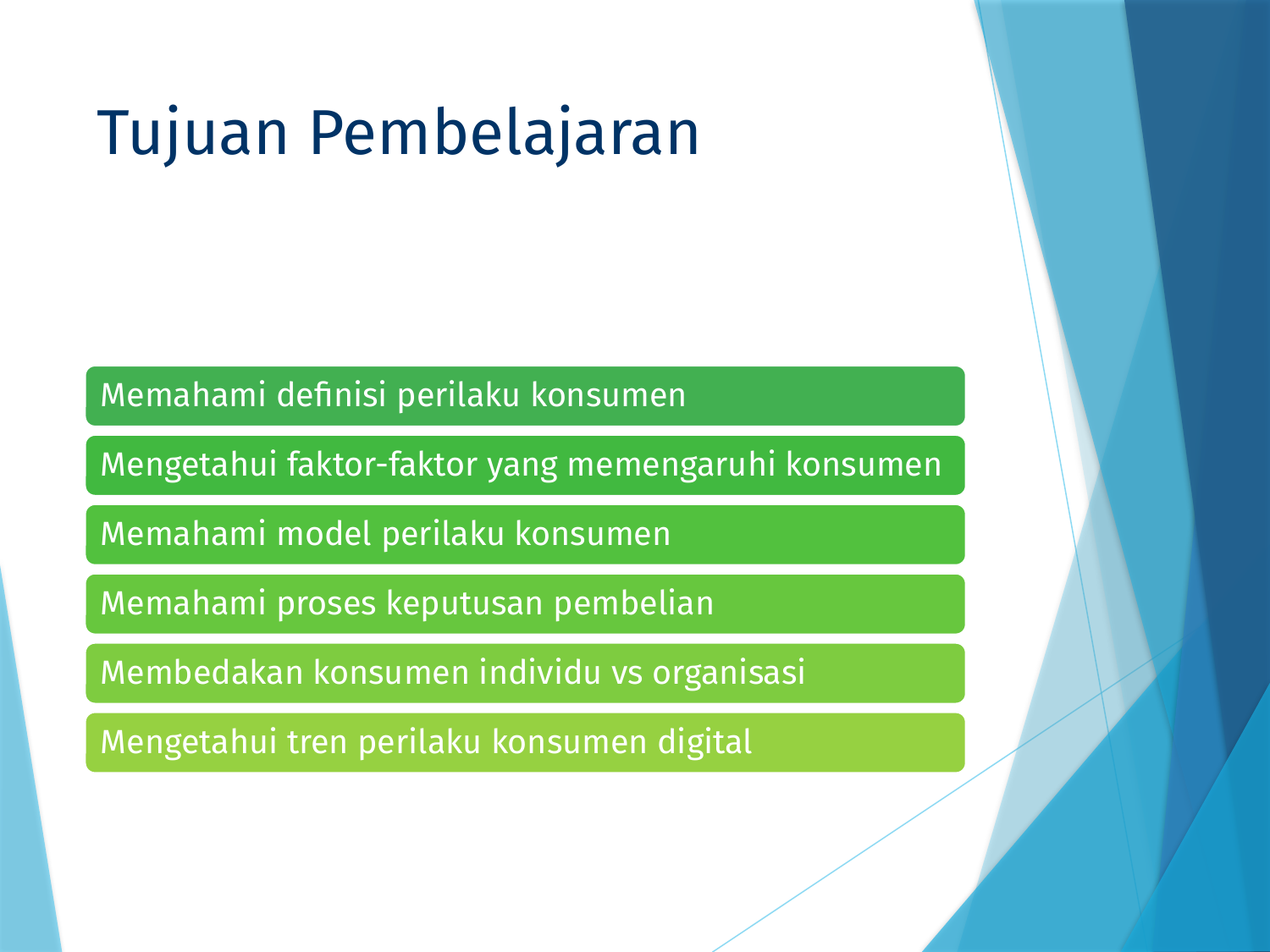

# Tujuan Pembelajaran
Memahami definisi perilaku konsumen
Mengetahui faktor-faktor yang memengaruhi konsumen
Memahami model perilaku konsumen
Memahami proses keputusan pembelian
Membedakan konsumen individu vs organisasi
Mengetahui tren perilaku konsumen digital